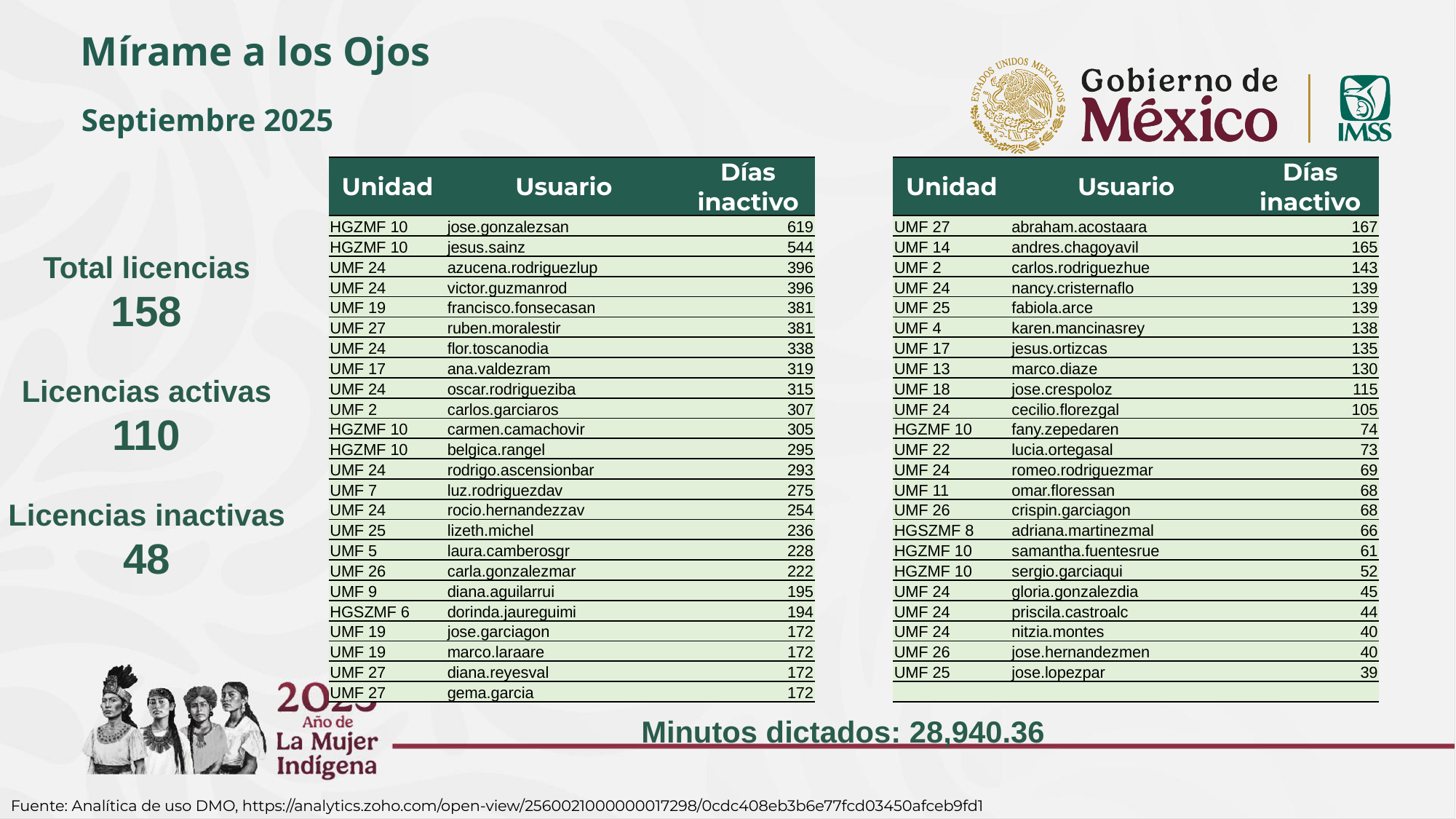

Mírame a los Ojos
Septiembre 2025
| Unidad | Usuario | Días inactivo |
| --- | --- | --- |
| HGZMF 10 | jose.gonzalezsan | 619 |
| HGZMF 10 | jesus.sainz | 544 |
| UMF 24 | azucena.rodriguezlup | 396 |
| UMF 24 | victor.guzmanrod | 396 |
| UMF 19 | francisco.fonsecasan | 381 |
| UMF 27 | ruben.moralestir | 381 |
| UMF 24 | flor.toscanodia | 338 |
| UMF 17 | ana.valdezram | 319 |
| UMF 24 | oscar.rodrigueziba | 315 |
| UMF 2 | carlos.garciaros | 307 |
| HGZMF 10 | carmen.camachovir | 305 |
| HGZMF 10 | belgica.rangel | 295 |
| UMF 24 | rodrigo.ascensionbar | 293 |
| UMF 7 | luz.rodriguezdav | 275 |
| UMF 24 | rocio.hernandezzav | 254 |
| UMF 25 | lizeth.michel | 236 |
| UMF 5 | laura.camberosgr | 228 |
| UMF 26 | carla.gonzalezmar | 222 |
| UMF 9 | diana.aguilarrui | 195 |
| HGSZMF 6 | dorinda.jaureguimi | 194 |
| UMF 19 | jose.garciagon | 172 |
| UMF 19 | marco.laraare | 172 |
| UMF 27 | diana.reyesval | 172 |
| UMF 27 | gema.garcia | 172 |
| Unidad | Usuario | Días inactivo |
| --- | --- | --- |
| UMF 27 | abraham.acostaara | 167 |
| UMF 14 | andres.chagoyavil | 165 |
| UMF 2 | carlos.rodriguezhue | 143 |
| UMF 24 | nancy.cristernaflo | 139 |
| UMF 25 | fabiola.arce | 139 |
| UMF 4 | karen.mancinasrey | 138 |
| UMF 17 | jesus.ortizcas | 135 |
| UMF 13 | marco.diaze | 130 |
| UMF 18 | jose.crespoloz | 115 |
| UMF 24 | cecilio.florezgal | 105 |
| HGZMF 10 | fany.zepedaren | 74 |
| UMF 22 | lucia.ortegasal | 73 |
| UMF 24 | romeo.rodriguezmar | 69 |
| UMF 11 | omar.floressan | 68 |
| UMF 26 | crispin.garciagon | 68 |
| HGSZMF 8 | adriana.martinezmal | 66 |
| HGZMF 10 | samantha.fuentesrue | 61 |
| HGZMF 10 | sergio.garciaqui | 52 |
| UMF 24 | gloria.gonzalezdia | 45 |
| UMF 24 | priscila.castroalc | 44 |
| UMF 24 | nitzia.montes | 40 |
| UMF 26 | jose.hernandezmen | 40 |
| UMF 25 | jose.lopezpar | 39 |
|  |  |  |
Total licencias
158

Licencias activas
110

Licencias inactivas
48
Minutos dictados: 28,940.36
Fuente: Analítica de uso DMO, https://analytics.zoho.com/open-view/2560021000000017298/0cdc408eb3b6e77fcd03450afceb9fd1